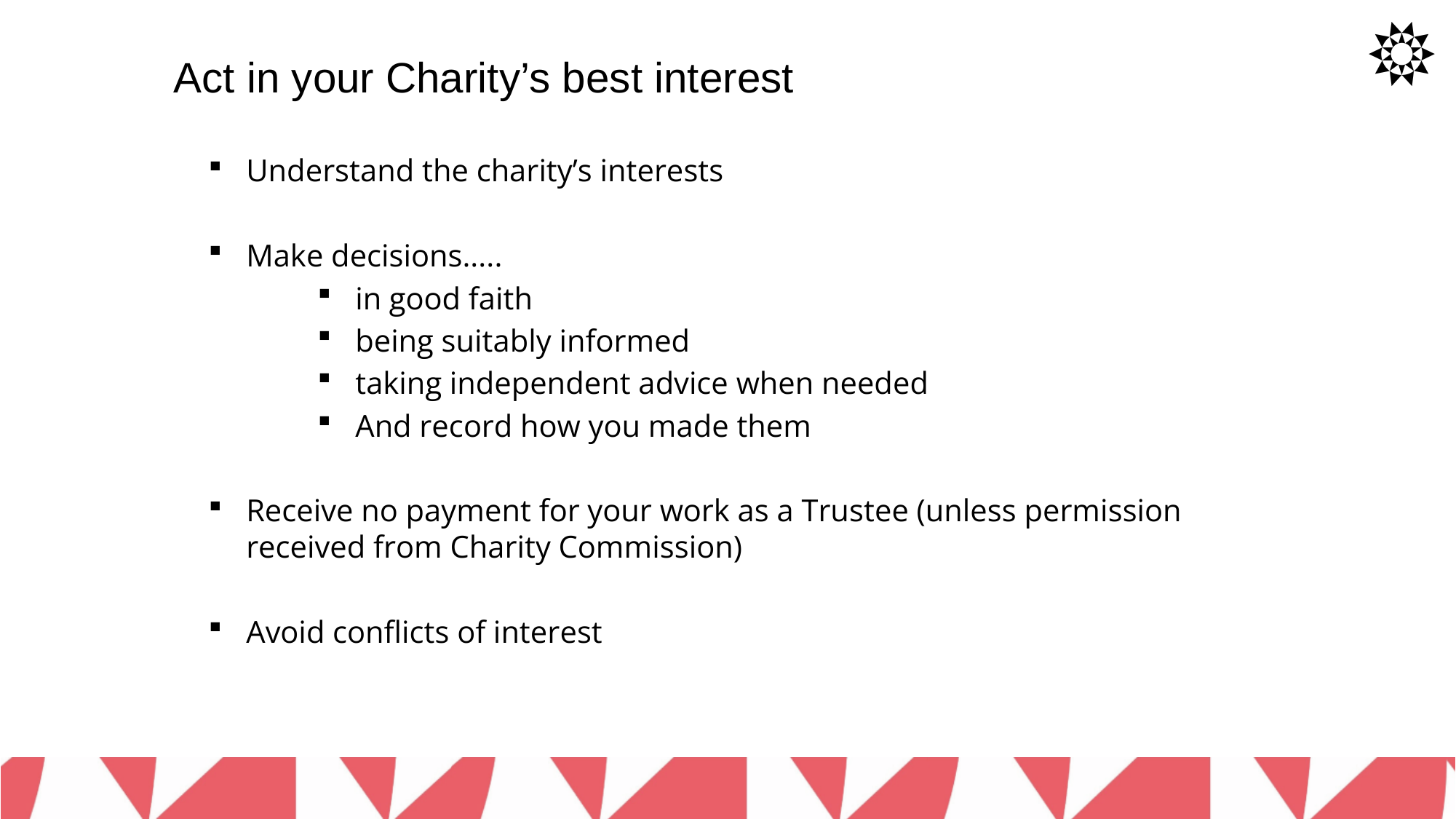

Act in your Charity’s best interest
Understand the charity’s interests

Make decisions.....
in good faith
being suitably informed
taking independent advice when needed
And record how you made them

Receive no payment for your work as a Trustee (unless permission received from Charity Commission)

Avoid conflicts of interest

20